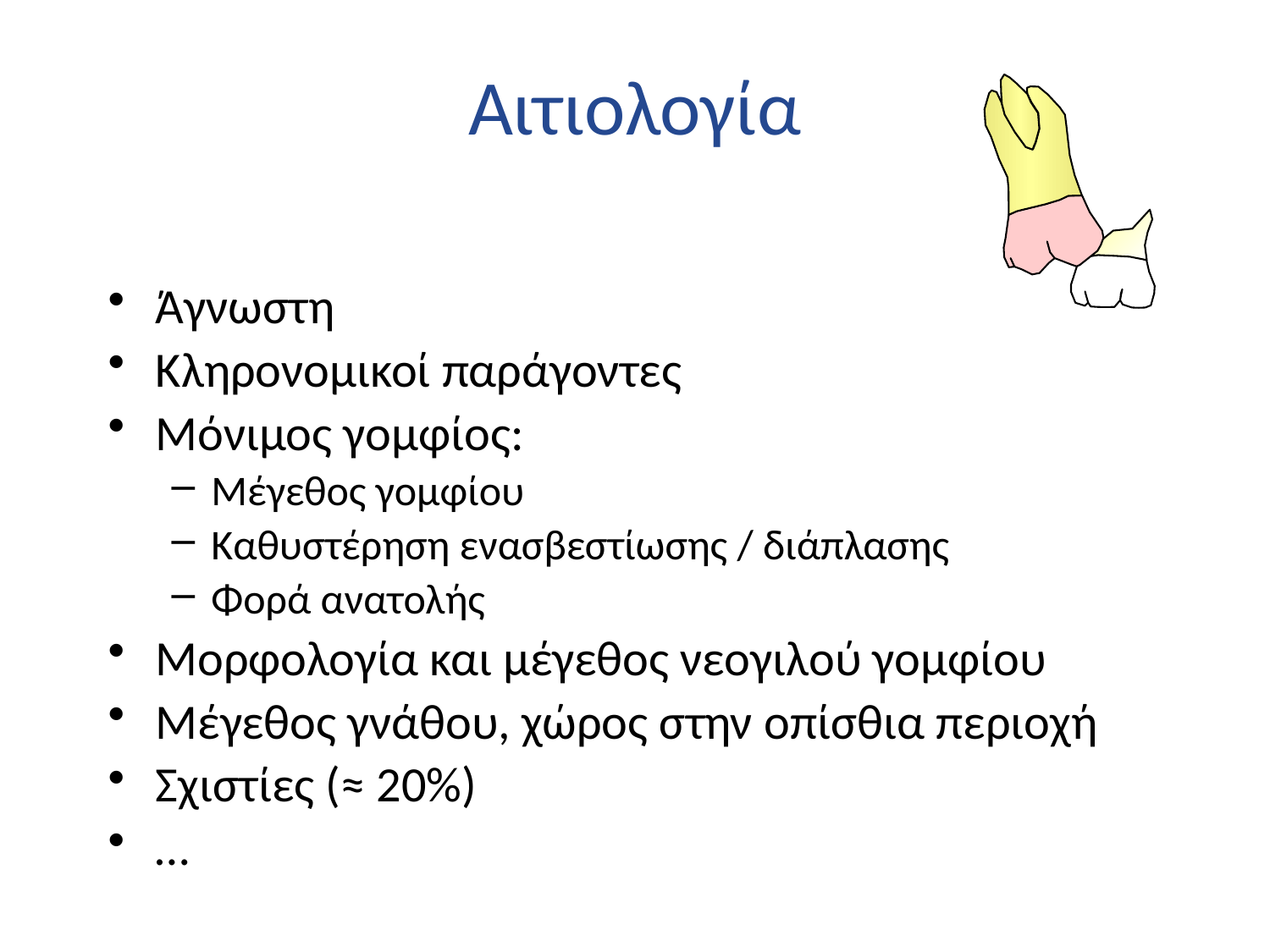

# Αιτιολογία

Άγνωστη
Κληρονομικοί παράγοντες
Μόνιμος γομφίος:
Μέγεθος γομφίου
Καθυστέρηση ενασβεστίωσης / διάπλασης
Φορά ανατολής
Μορφολογία και μέγεθος νεογιλού γομφίου
Μέγεθος γνάθου, χώρος στην οπίσθια περιοχή
Σχιστίες (≈ 20%)
…